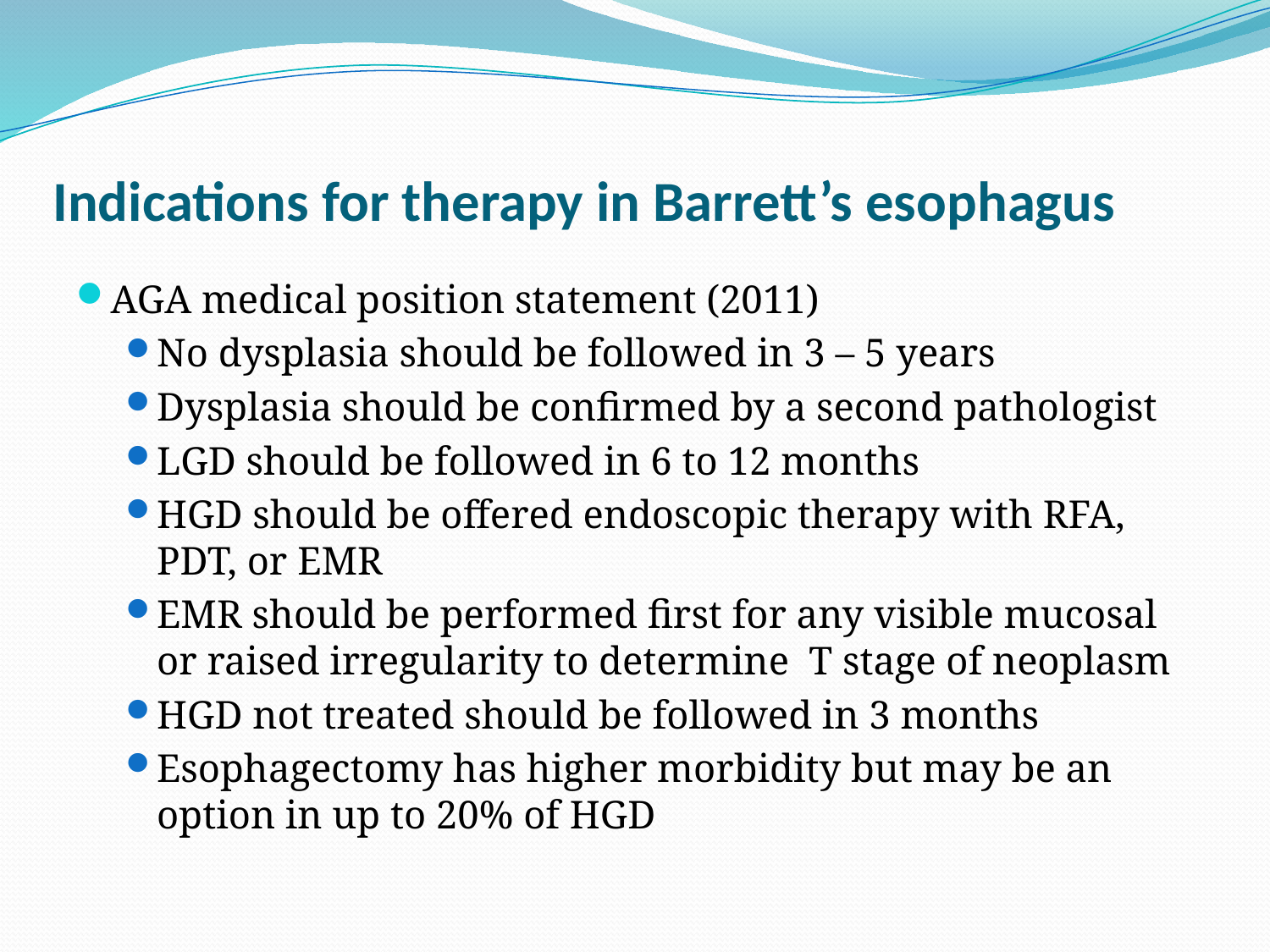

# Indications for therapy in Barrett’s esophagus
AGA medical position statement (2011)
No dysplasia should be followed in 3 – 5 years
Dysplasia should be confirmed by a second pathologist
LGD should be followed in 6 to 12 months
HGD should be offered endoscopic therapy with RFA, PDT, or EMR
EMR should be performed first for any visible mucosal or raised irregularity to determine  T stage of neoplasm
HGD not treated should be followed in 3 months
Esophagectomy has higher morbidity but may be an option in up to 20% of HGD